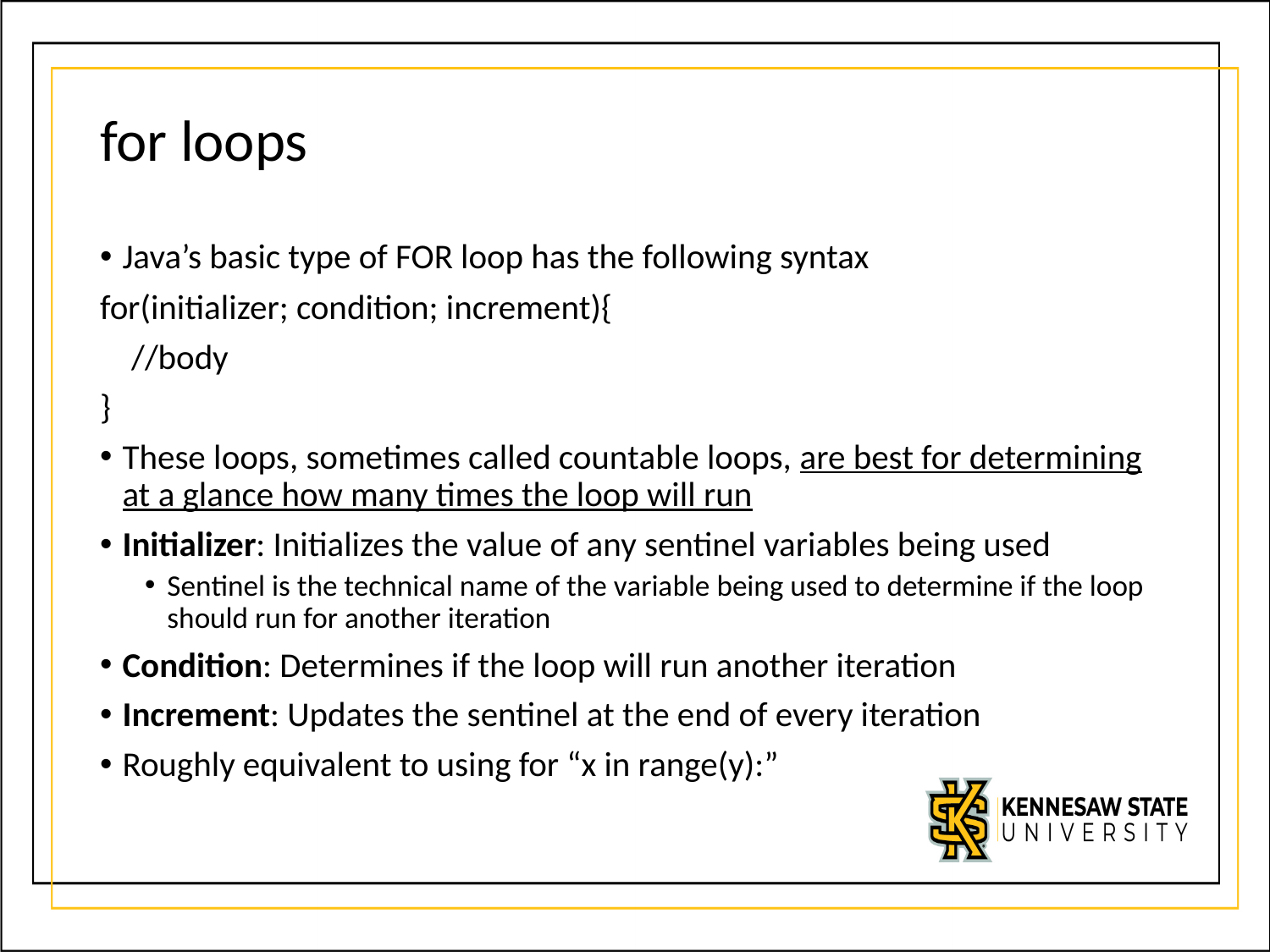

# for loops
Java’s basic type of FOR loop has the following syntax
for(initializer; condition; increment){
    //body
}
These loops, sometimes called countable loops, are best for determining at a glance how many times the loop will run
Initializer: Initializes the value of any sentinel variables being used
Sentinel is the technical name of the variable being used to determine if the loop should run for another iteration
Condition: Determines if the loop will run another iteration
Increment: Updates the sentinel at the end of every iteration
Roughly equivalent to using for “x in range(y):”